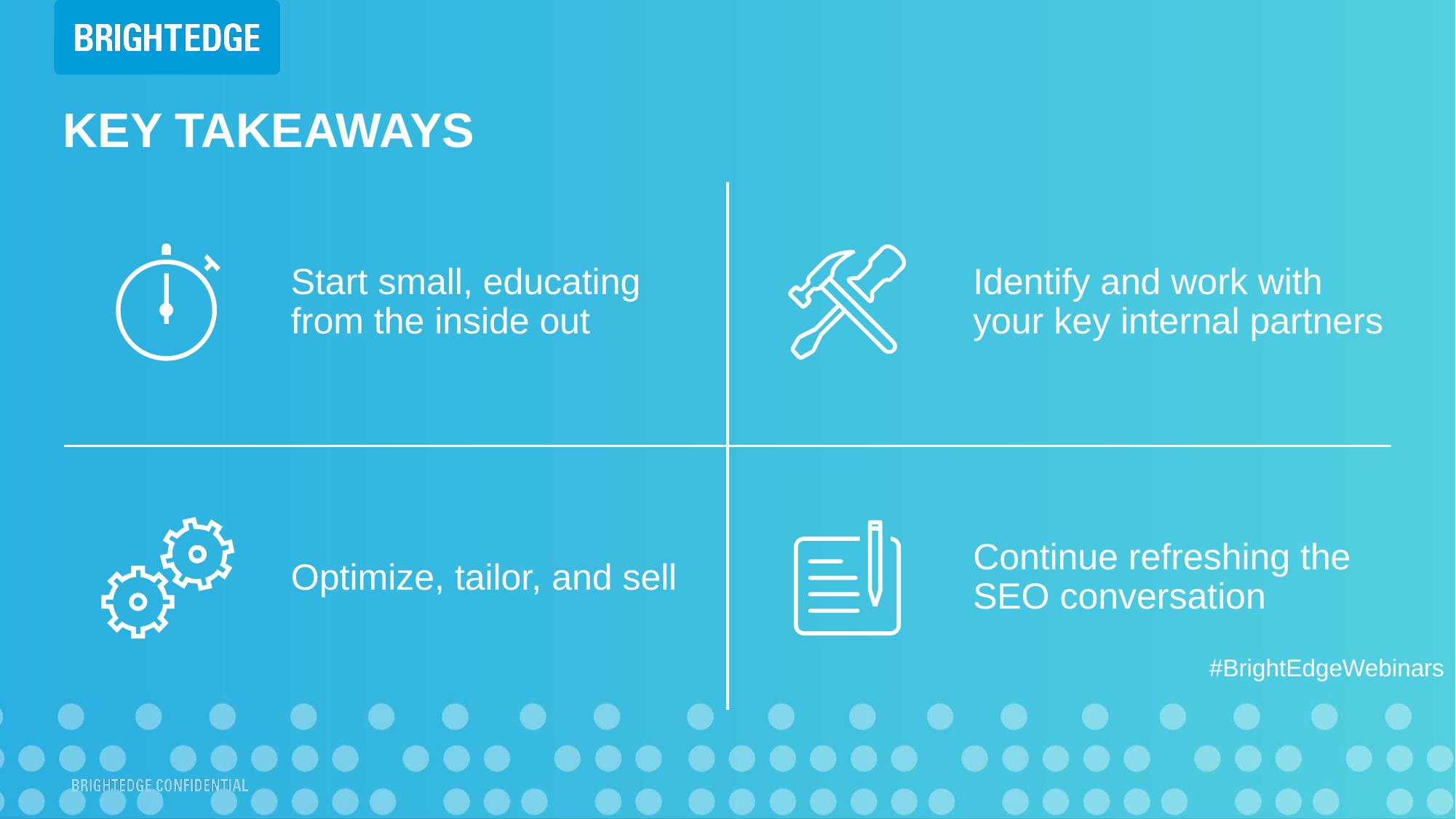

KEY TAKEAWAYS
Start small, educating from the inside out
Identify and work with your key internal partners

Optimize, tailor, and sell
Continue refreshing the SEO conversation

#BrightEdgeWebinars